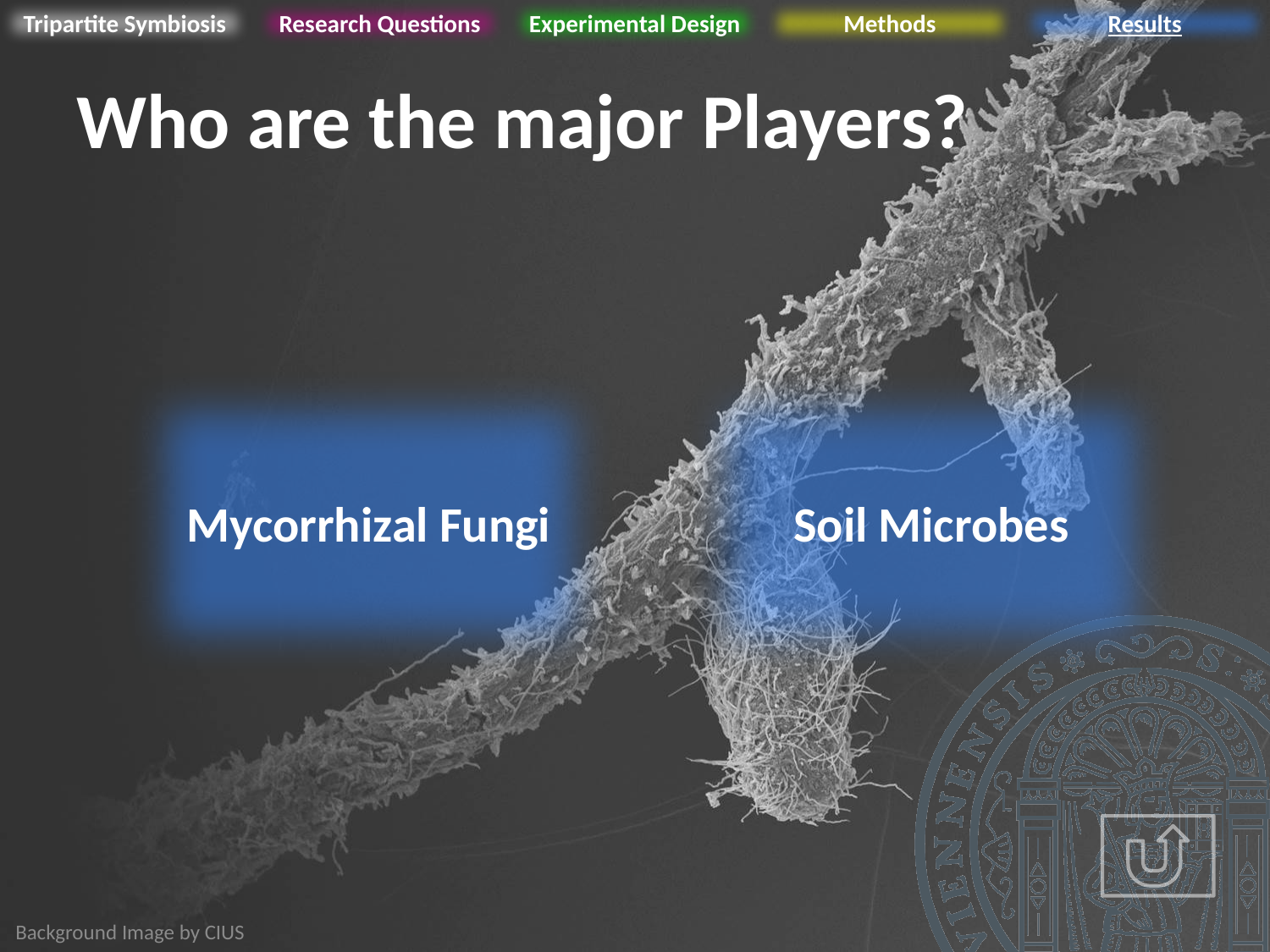

Tripartite Symbiosis
Research Questions
Experimental Design
Methods
Results
# Who are the major Players?
Mycorrhizal Fungi
Soil Microbes

Background Image by CIUS